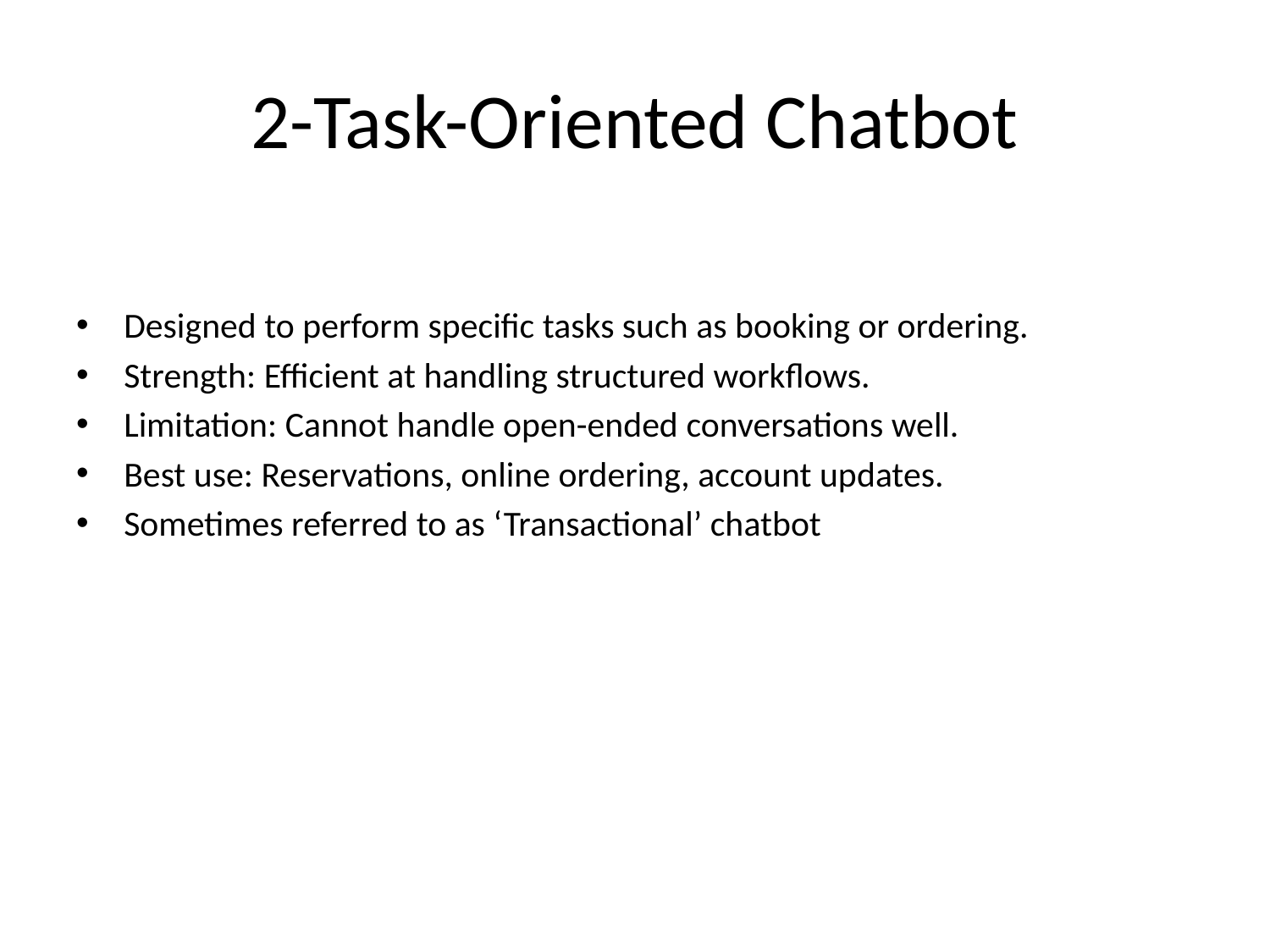

# 2-Task-Oriented Chatbot

Designed to perform specific tasks such as booking or ordering.
Strength: Efficient at handling structured workflows.
Limitation: Cannot handle open-ended conversations well.
Best use: Reservations, online ordering, account updates.
Sometimes referred to as ‘Transactional’ chatbot